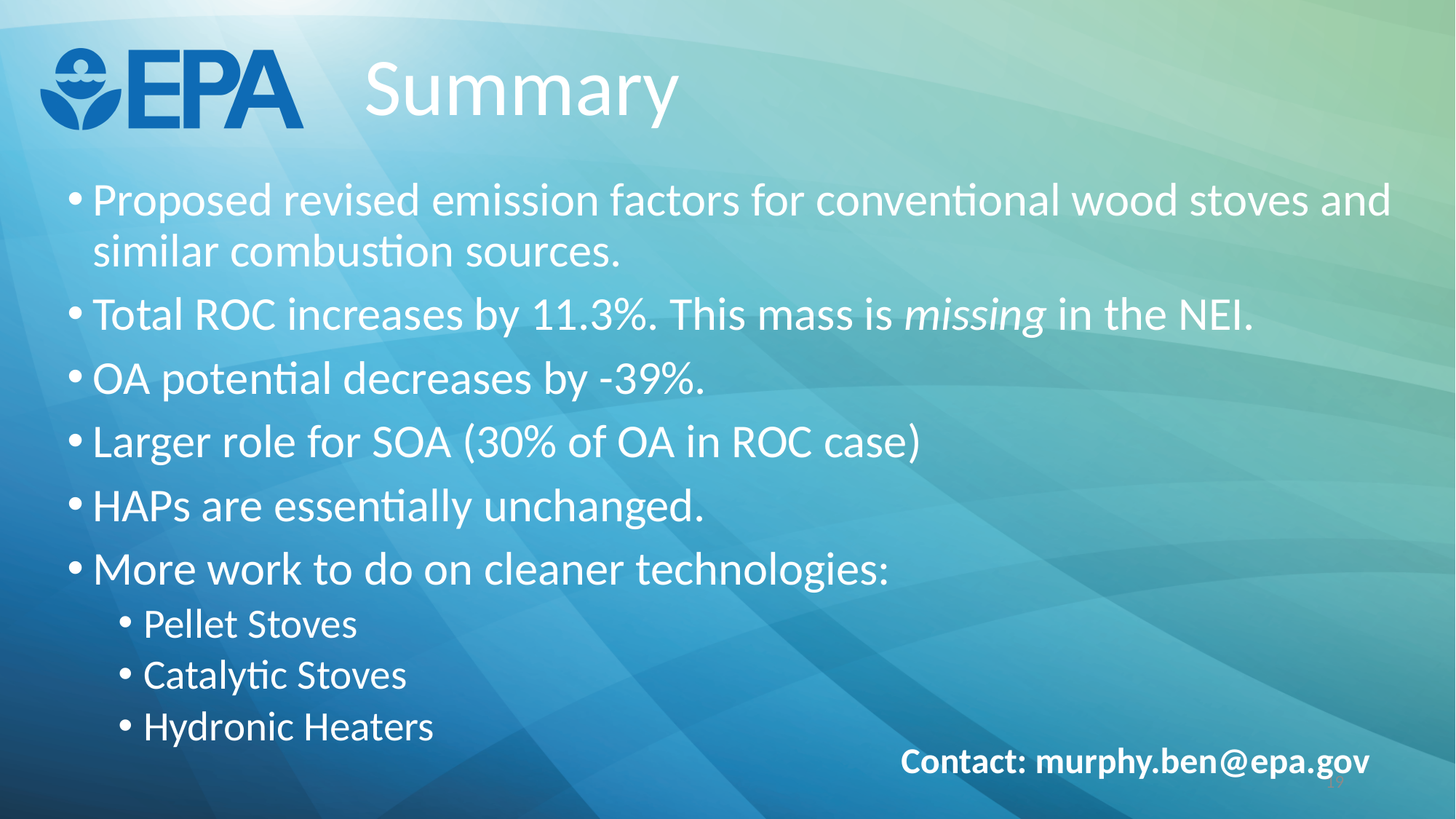

Summary
Proposed revised emission factors for conventional wood stoves and similar combustion sources.
Total ROC increases by 11.3%. This mass is missing in the NEI.
OA potential decreases by -39%.
Larger role for SOA (30% of OA in ROC case)
HAPs are essentially unchanged.
More work to do on cleaner technologies:
Pellet Stoves
Catalytic Stoves
Hydronic Heaters
Contact: murphy.ben@epa.gov
19